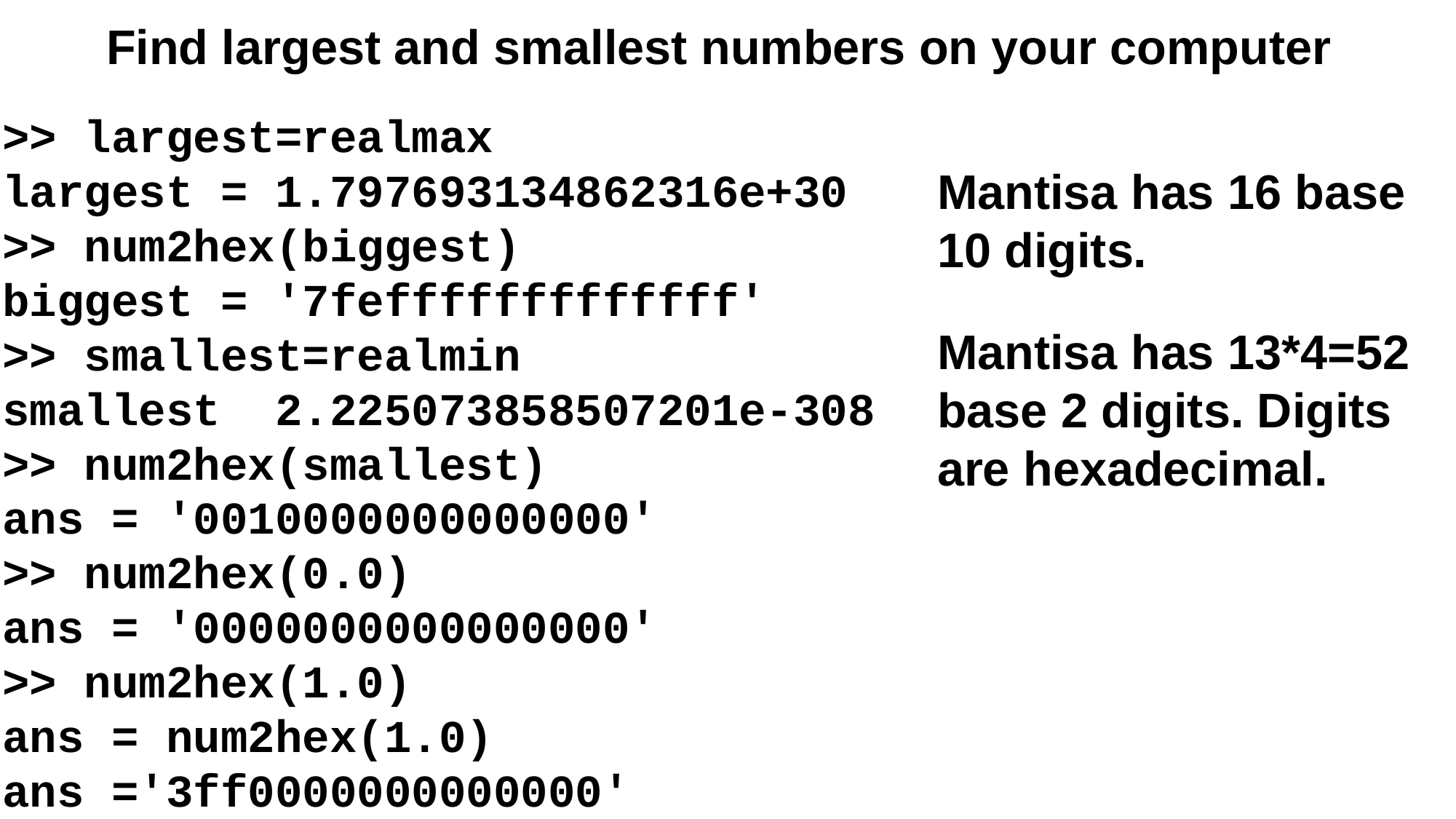

Find largest and smallest numbers on your computer

>> largest=realmax
largest = 1.797693134862316e+30
>> num2hex(biggest)
biggest = '7fefffffffffffff'
>> smallest=realmin
smallest  2.225073858507201e-308
>> num2hex(smallest)
ans = '0010000000000000'
>> num2hex(0.0)
ans = '0000000000000000'
>> num2hex(1.0)
ans = num2hex(1.0)
ans ='3ff0000000000000'
Mantisa has 16 base 10 digits.

Mantisa has 13*4=52 base 2 digits. Digits are hexadecimal.